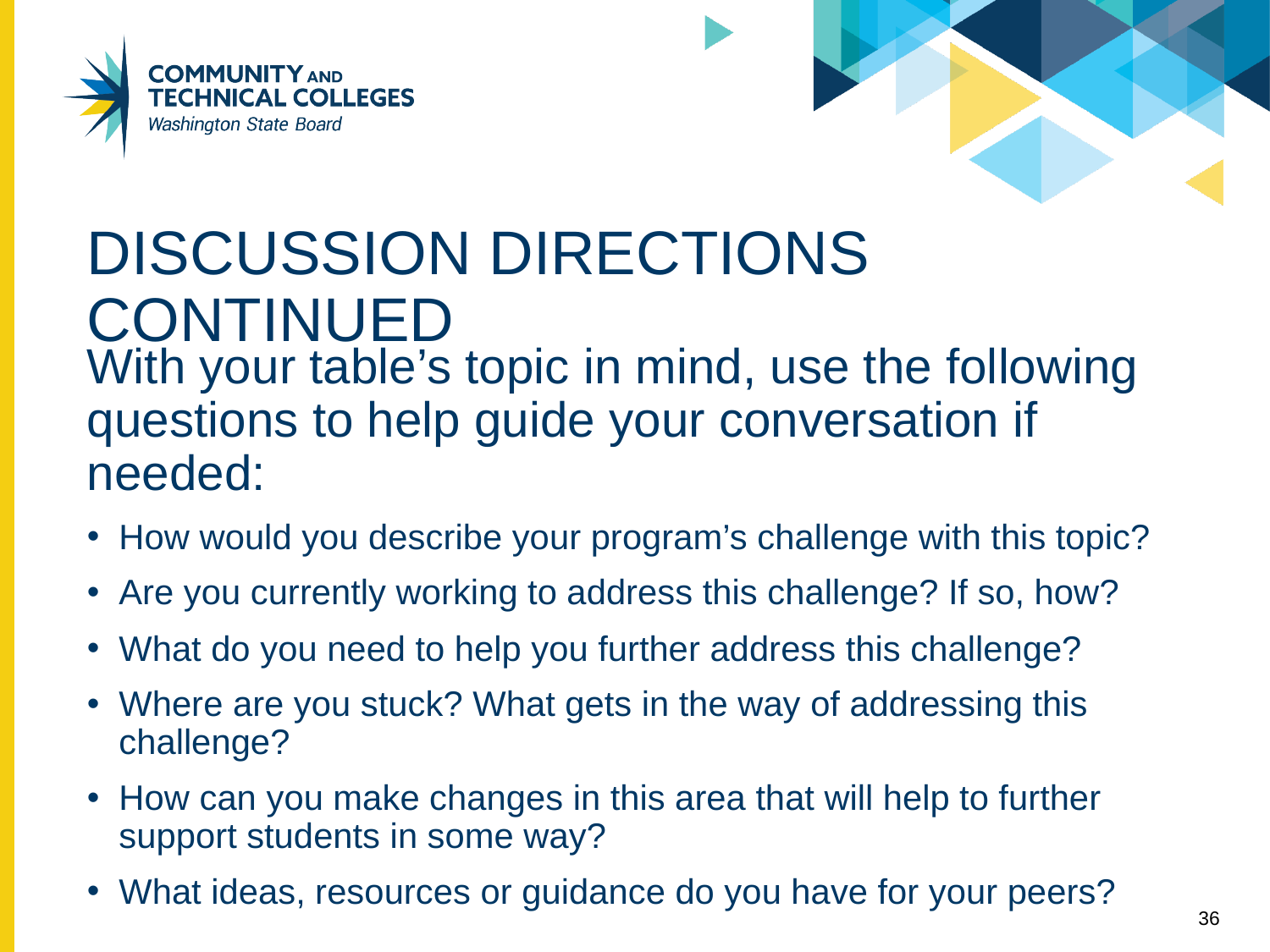

# Discussion directions Continued
With your table’s topic in mind, use the following questions to help guide your conversation if needed:
How would you describe your program’s challenge with this topic?
Are you currently working to address this challenge? If so, how?
What do you need to help you further address this challenge?
Where are you stuck? What gets in the way of addressing this challenge?
How can you make changes in this area that will help to further support students in some way?
What ideas, resources or guidance do you have for your peers?
36